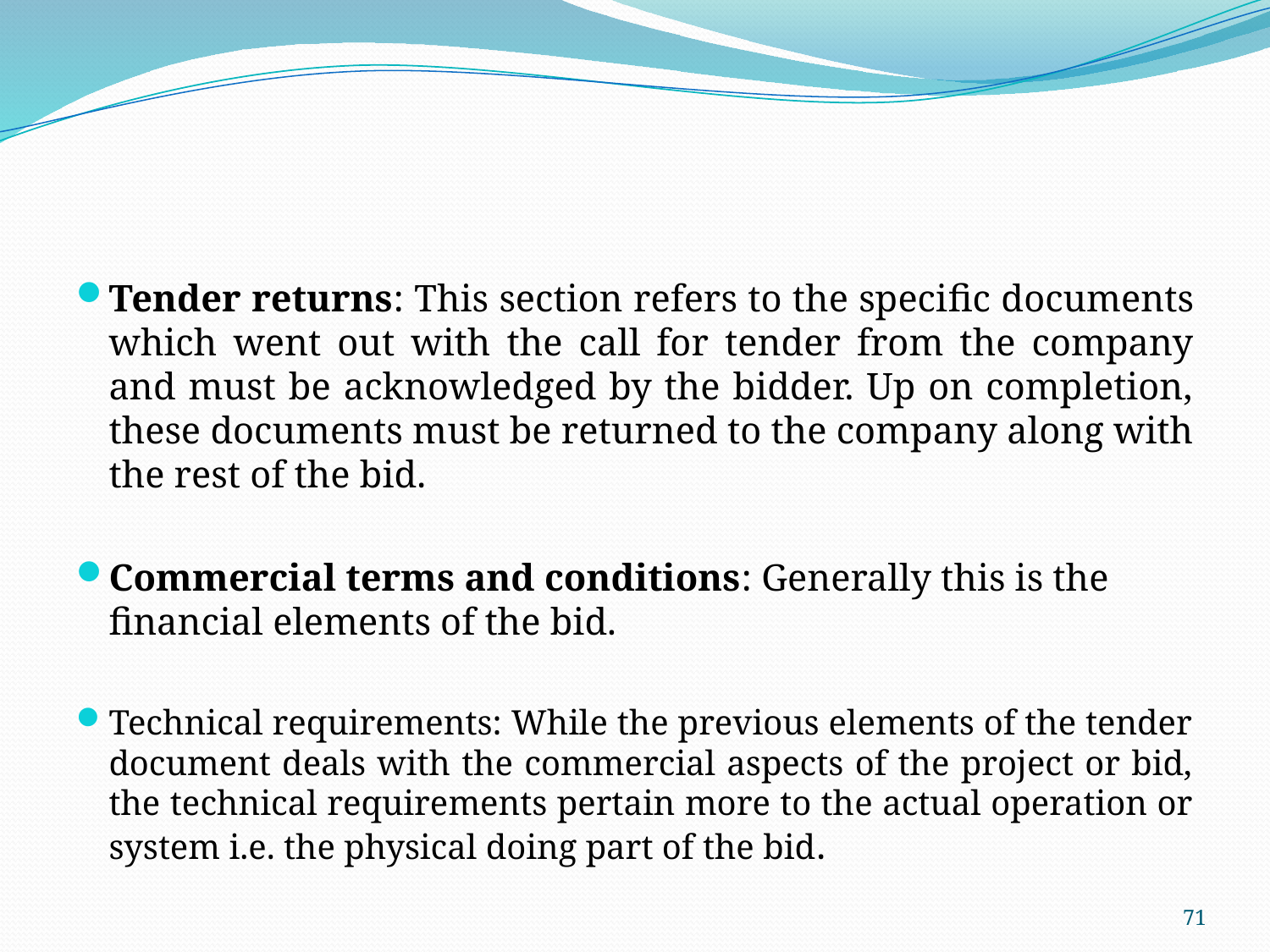

Tender returns: This section refers to the specific documents which went out with the call for tender from the company and must be acknowledged by the bidder. Up on completion, these documents must be returned to the company along with the rest of the bid.

Commercial terms and conditions: Generally this is the financial elements of the bid.

Technical requirements: While the previous elements of the tender document deals with the commercial aspects of the project or bid, the technical requirements pertain more to the actual operation or system i.e. the physical doing part of the bid.

71